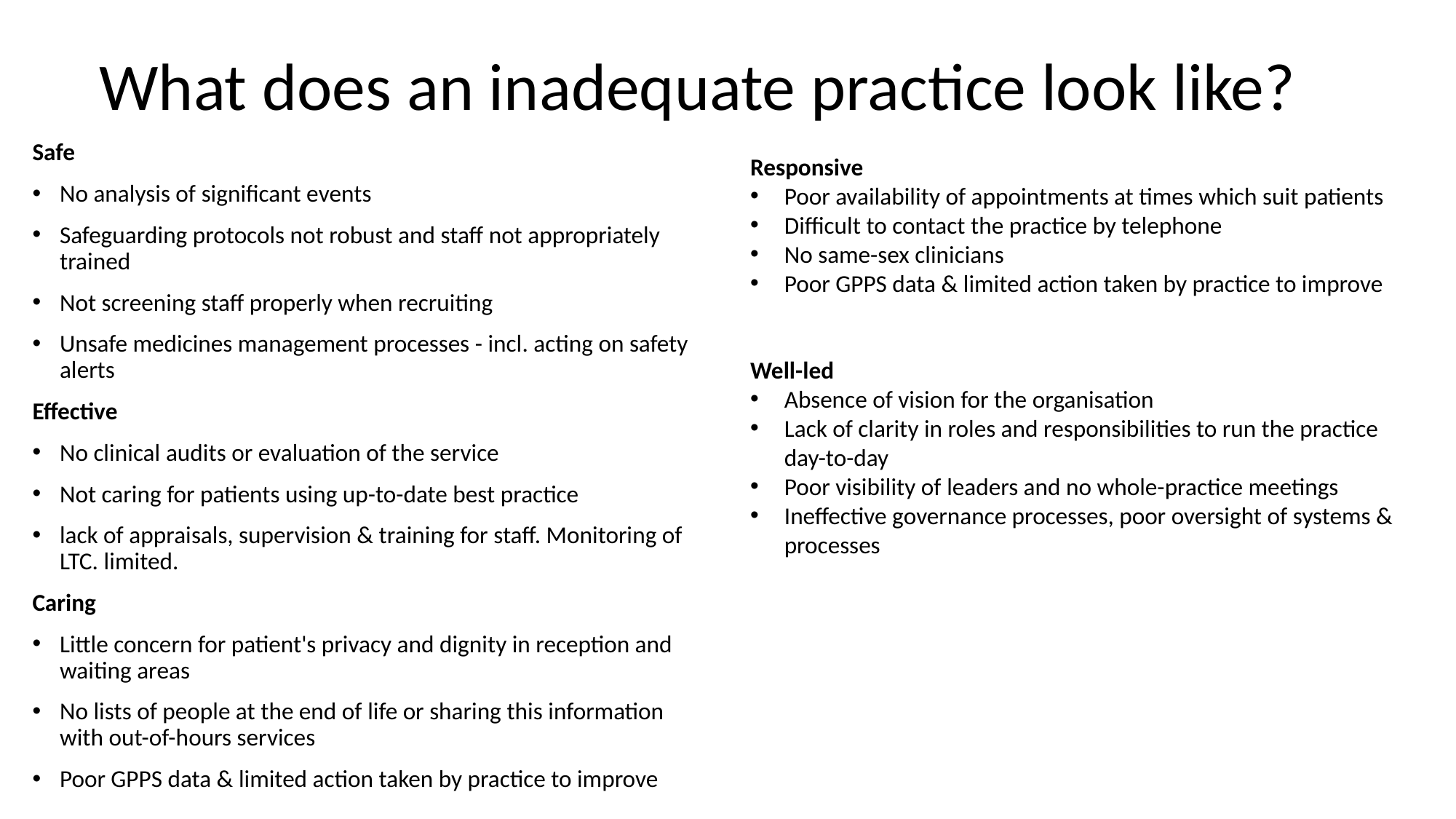

# What does an inadequate practice look like?
Safe
No analysis of significant events
Safeguarding protocols not robust and staff not appropriately trained
Not screening staff properly when recruiting
Unsafe medicines management processes - incl. acting on safety alerts
Effective
No clinical audits or evaluation of the service
Not caring for patients using up-to-date best practice
lack of appraisals, supervision & training for staff. Monitoring of LTC. limited.
Caring
Little concern for patient's privacy and dignity in reception and waiting areas
No lists of people at the end of life or sharing this information with out-of-hours services
Poor GPPS data & limited action taken by practice to improve

Responsive
Poor availability of appointments at times which suit patients
Difficult to contact the practice by telephone
No same-sex clinicians
Poor GPPS data & limited action taken by practice to improve

Well-led
Absence of vision for the organisation
Lack of clarity in roles and responsibilities to run the practice day-to-day
Poor visibility of leaders and no whole-practice meetings
Ineffective governance processes, poor oversight of systems & processes